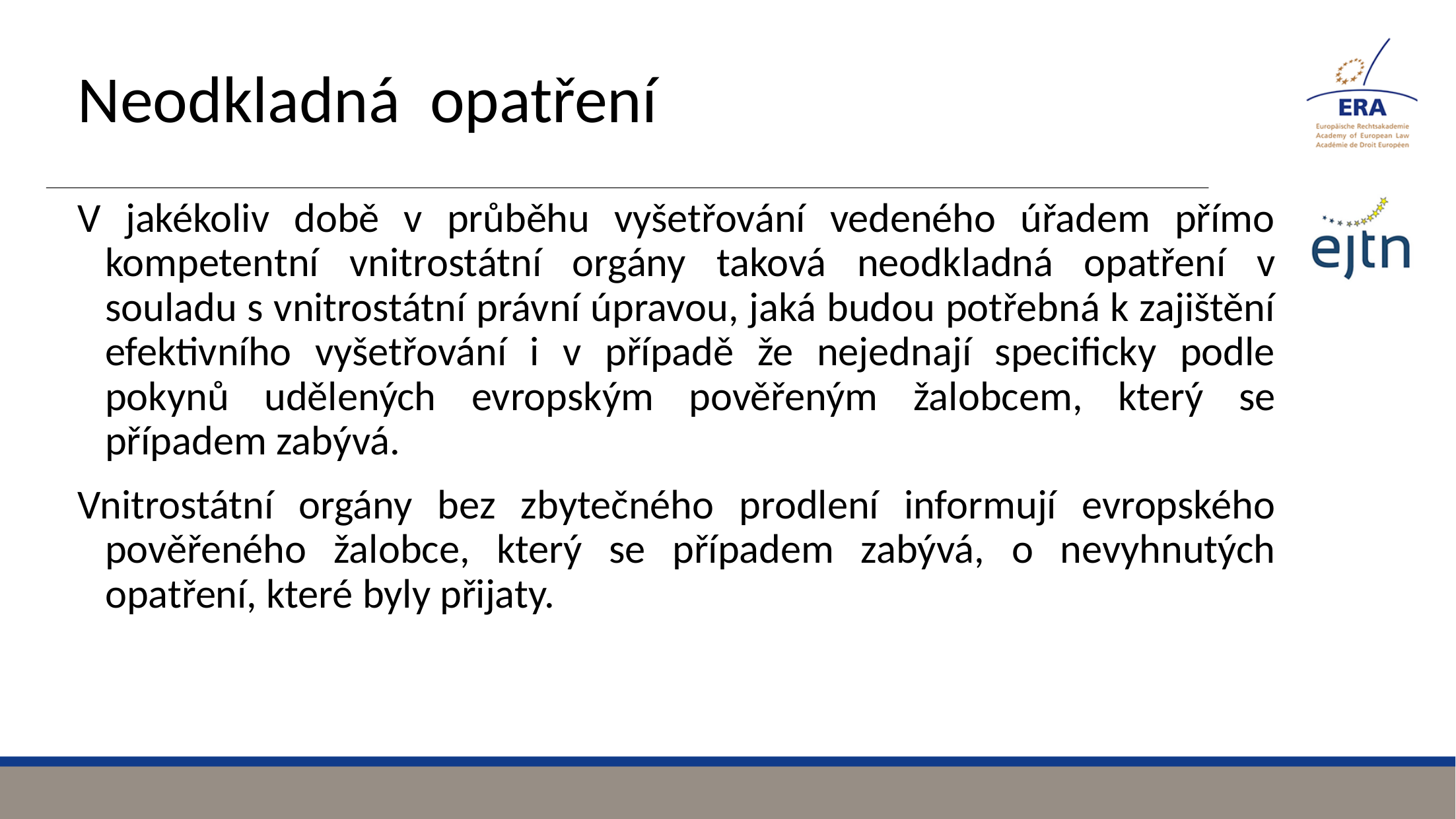

# Neodkladná  opatření
V jakékoliv době v průběhu vyšetřování vedeného úřadem přímo kompetentní vnitrostátní orgány taková neodkladná opatření v souladu s vnitrostátní právní úpravou, jaká budou potřebná k zajištění efektivního vyšetřování i v případě že nejednají specificky podle pokynů udělených evropským pověřeným žalobcem, který se případem zabývá.
Vnitrostátní orgány bez zbytečného prodlení informují evropského pověřeného žalobce, který se případem zabývá, o nevyhnutých opatření, které byly přijaty.
26